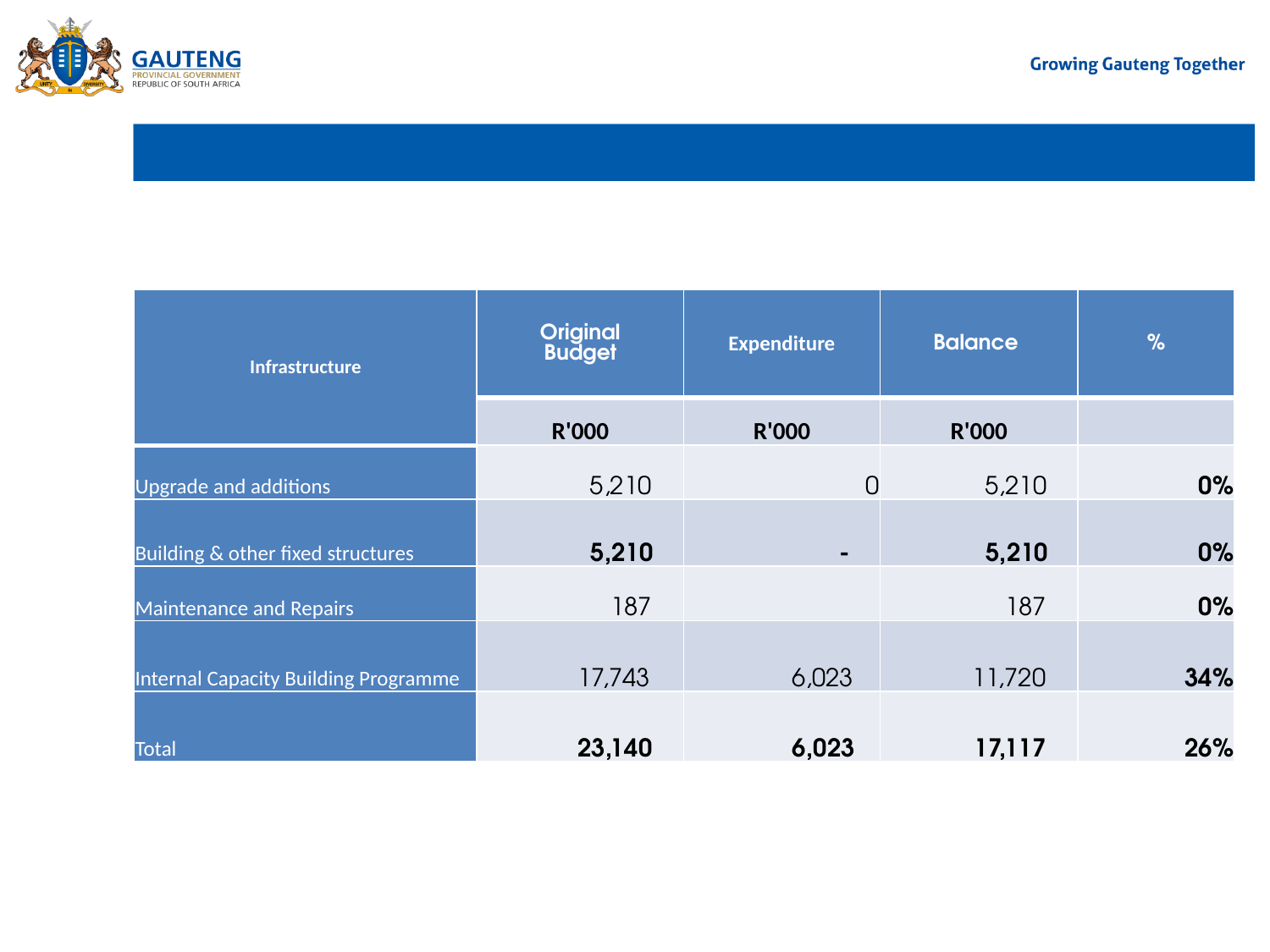

# INFRASTRUCTURE EXPENDITURE – 30th of SEPTEMBER 2024
| Infrastructure | Original Budget | Expenditure | Balance | % |
| --- | --- | --- | --- | --- |
|  | R'000 | R'000 | R'000 |  |
| Upgrade and additions | 5,210 | 0 | 5,210 | 0% |
| Building & other fixed structures | 5,210 | - | 5,210 | 0% |
| Maintenance and Repairs | 187 |  | 187 | 0% |
| Internal Capacity Building Programme | 17,743 | 6,023 | 11,720 | 34% |
| Total | 23,140 | 6,023 | 17,117 | 26% |